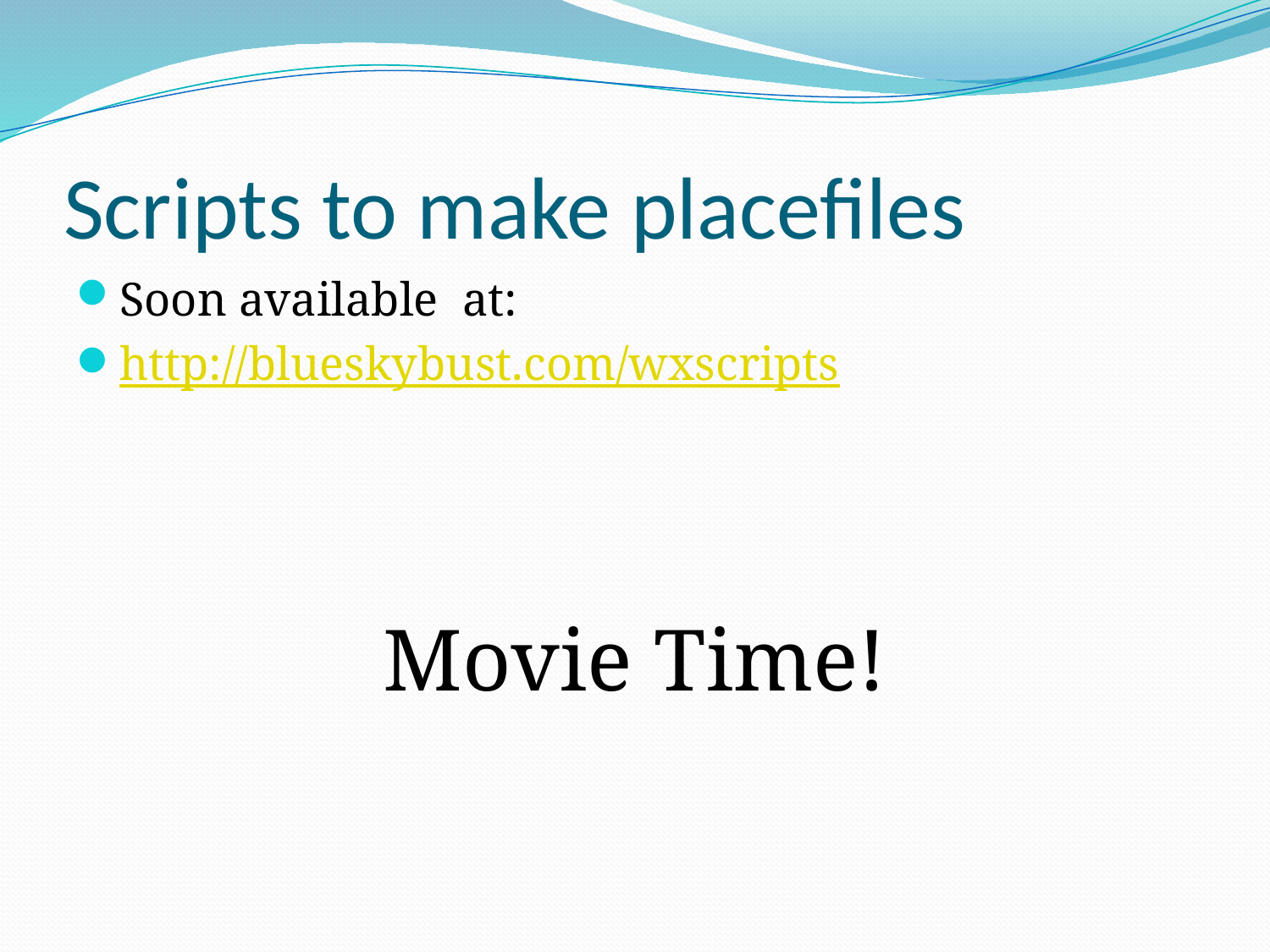

# Scripts to make placefiles
Soon available  at:
http://blueskybust.com/wxscripts

Movie Time!